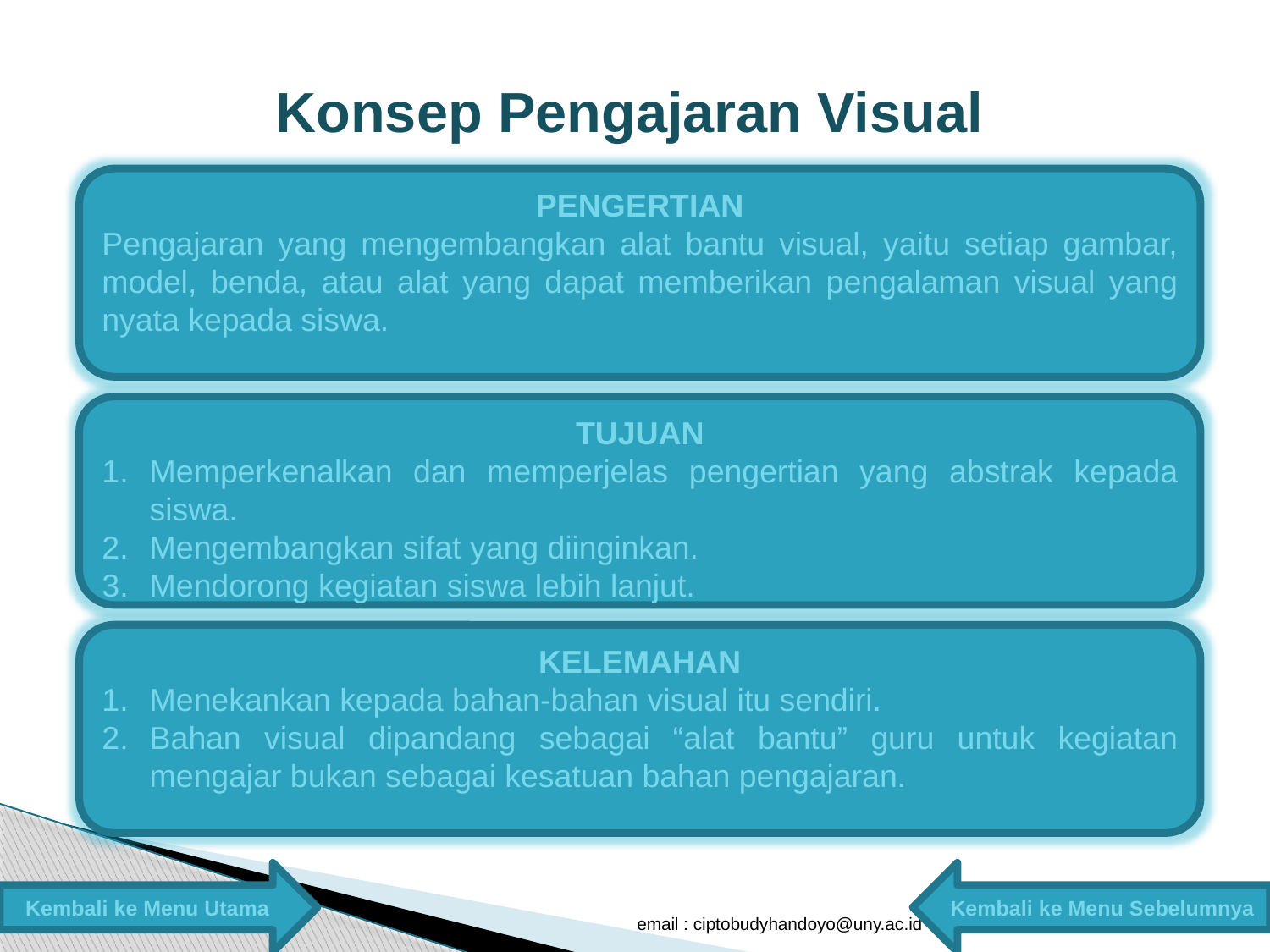

Konsep Pengajaran Visual
PENGERTIAN
Pengajaran yang mengembangkan alat bantu visual, yaitu setiap gambar, model, benda, atau alat yang dapat memberikan pengalaman visual yang nyata kepada siswa.
TUJUAN
Memperkenalkan dan memperjelas pengertian yang abstrak kepada siswa.
Mengembangkan sifat yang diinginkan.
Mendorong kegiatan siswa lebih lanjut.
KELEMAHAN
Menekankan kepada bahan-bahan visual itu sendiri.
Bahan visual dipandang sebagai “alat bantu” guru untuk kegiatan mengajar bukan sebagai kesatuan bahan pengajaran.
Kembali ke Menu Utama
Kembali ke Menu Sebelumnya
email : ciptobudyhandoyo@uny.ac.id